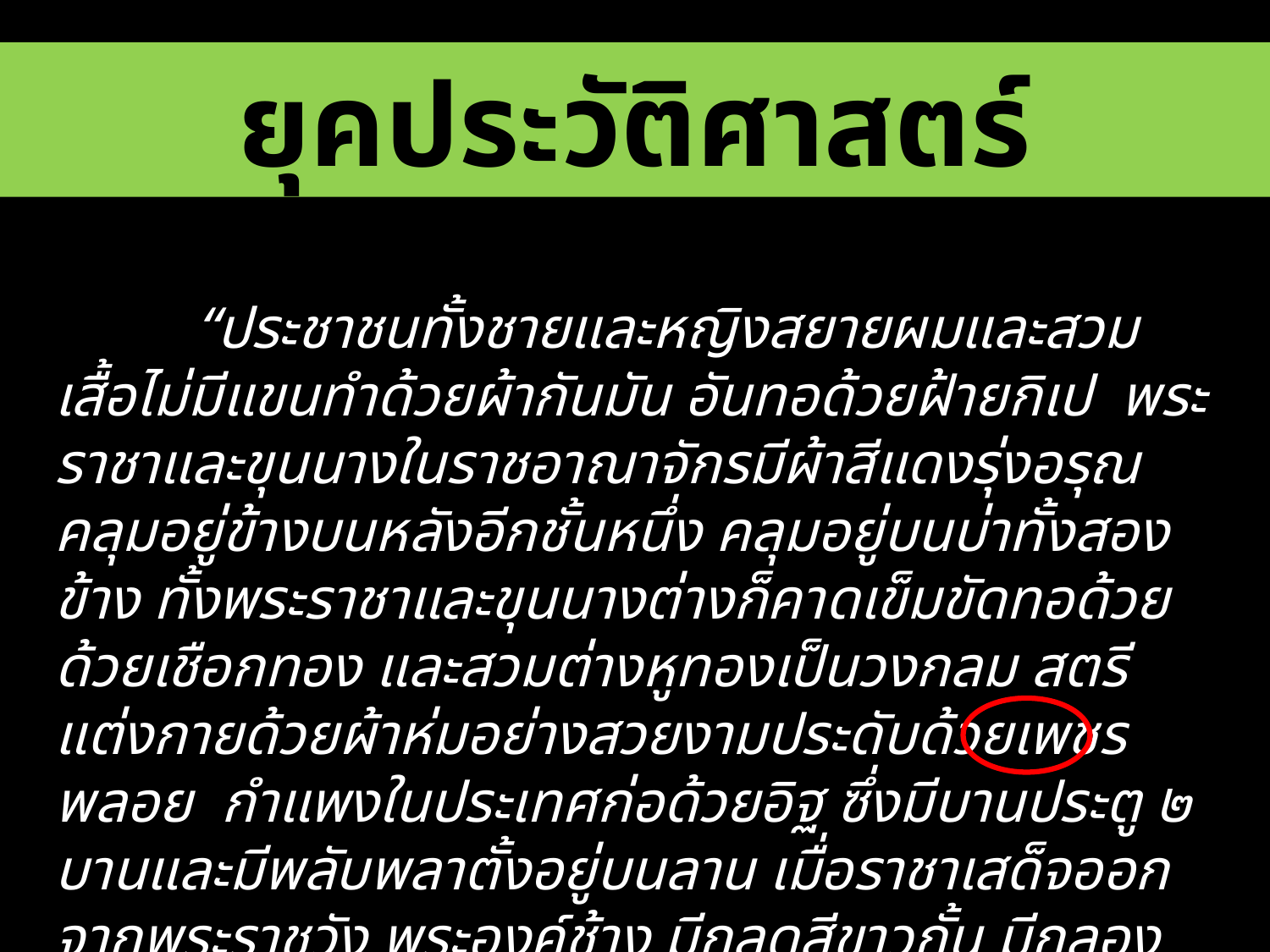

#
ยุคประวัติศาสตร์
	 “ประชาชนทั้งชายและหญิงสยายผมและสวมเสื้อไม่มีแขนทำด้วยผ้ากันมัน อันทอด้วยฝ้ายกิเป  พระราชาและขุนนางในราชอาณาจักรมีผ้าสีแดงรุ่งอรุณคลุมอยู่ข้างบนหลังอีกชั้นหนึ่ง คลุมอยู่บนบ่าทั้งสองข้าง ทั้งพระราชาและขุนนางต่างก็คาดเข็มขัดทอด้วยด้วยเชือกทอง และสวมต่างหูทองเป็นวงกลม สตรีแต่งกายด้วยผ้าห่มอย่างสวยงามประดับด้วยเพชรพลอย  กำแพงในประเทศก่อด้วยอิฐ ซึ่งมีบานประตู ๒ บานและมีพลับพลาตั้งอยู่บนลาน เมื่อราชาเสด็จออกจากพระราชวัง พระองค์ช้าง มีกลดสีขาวกั้น มีกลองและนำธงนำหน้า มีทหารซึ่งมีท่าทางดุร้ายแวดล้อม”